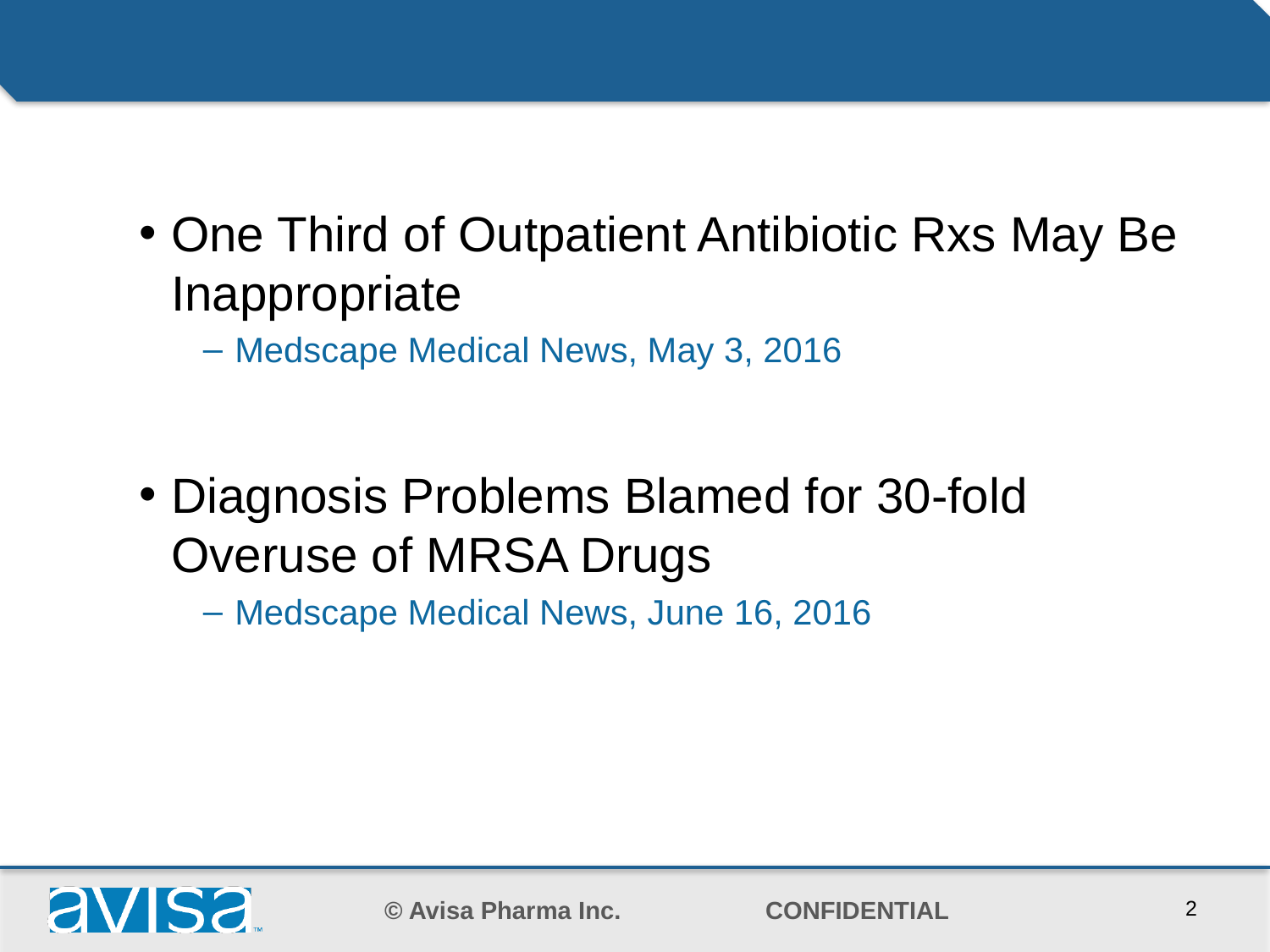

#

One Third of Outpatient Antibiotic Rxs May Be Inappropriate
Medscape Medical News, May 3, 2016

Diagnosis Problems Blamed for 30-fold Overuse of MRSA Drugs
Medscape Medical News, June 16, 2016